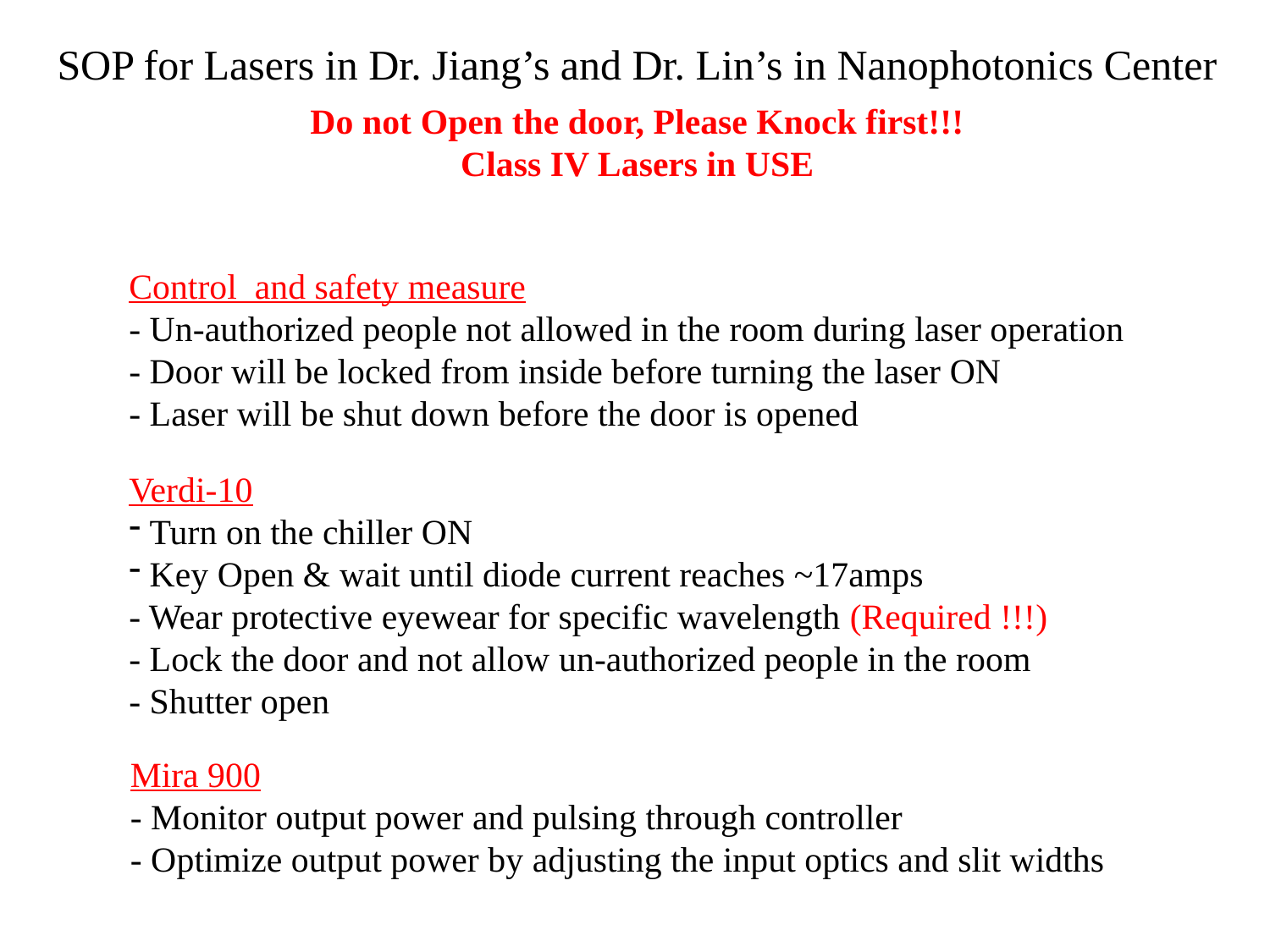

SOP for Lasers in Dr. Jiang’s and Dr. Lin’s in Nanophotonics Center
Do not Open the door, Please Knock first!!!
Class IV Lasers in USE

Control  and safety measure
- Un-authorized people not allowed in the room during laser operation
- Door will be locked from inside before turning the laser ON
- Laser will be shut down before the door is opened
Verdi-10
 Turn on the chiller ON
 Key Open & wait until diode current reaches ~17amps
- Wear protective eyewear for specific wavelength (Required !!!)
- Lock the door and not allow un-authorized people in the room
- Shutter open
Mira 900
- Monitor output power and pulsing through controller
- Optimize output power by adjusting the input optics and slit widths